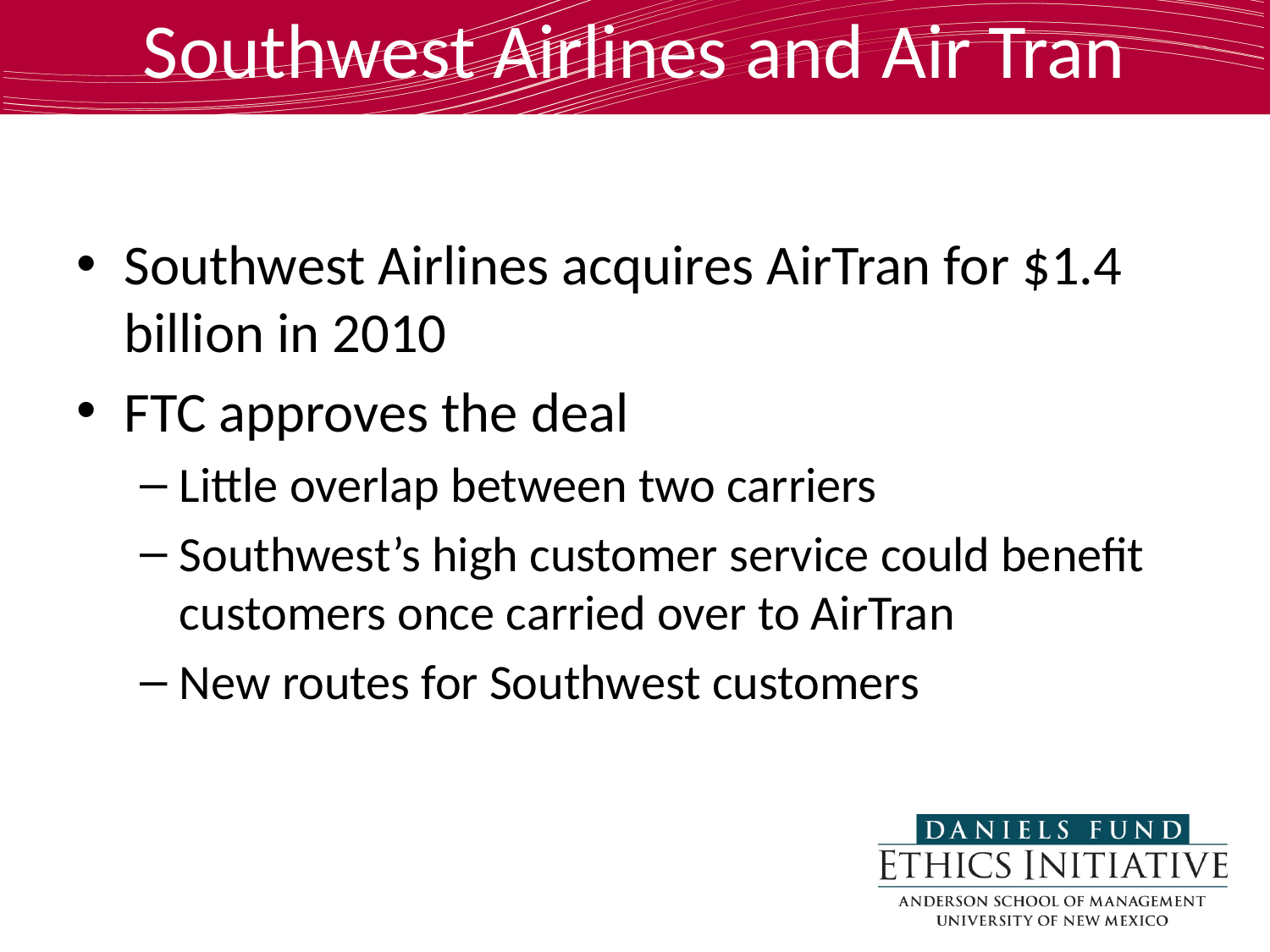

# Southwest Airlines and Air Tran
Southwest Airlines acquires AirTran for $1.4 billion in 2010
FTC approves the deal
Little overlap between two carriers
Southwest’s high customer service could benefit customers once carried over to AirTran
New routes for Southwest customers